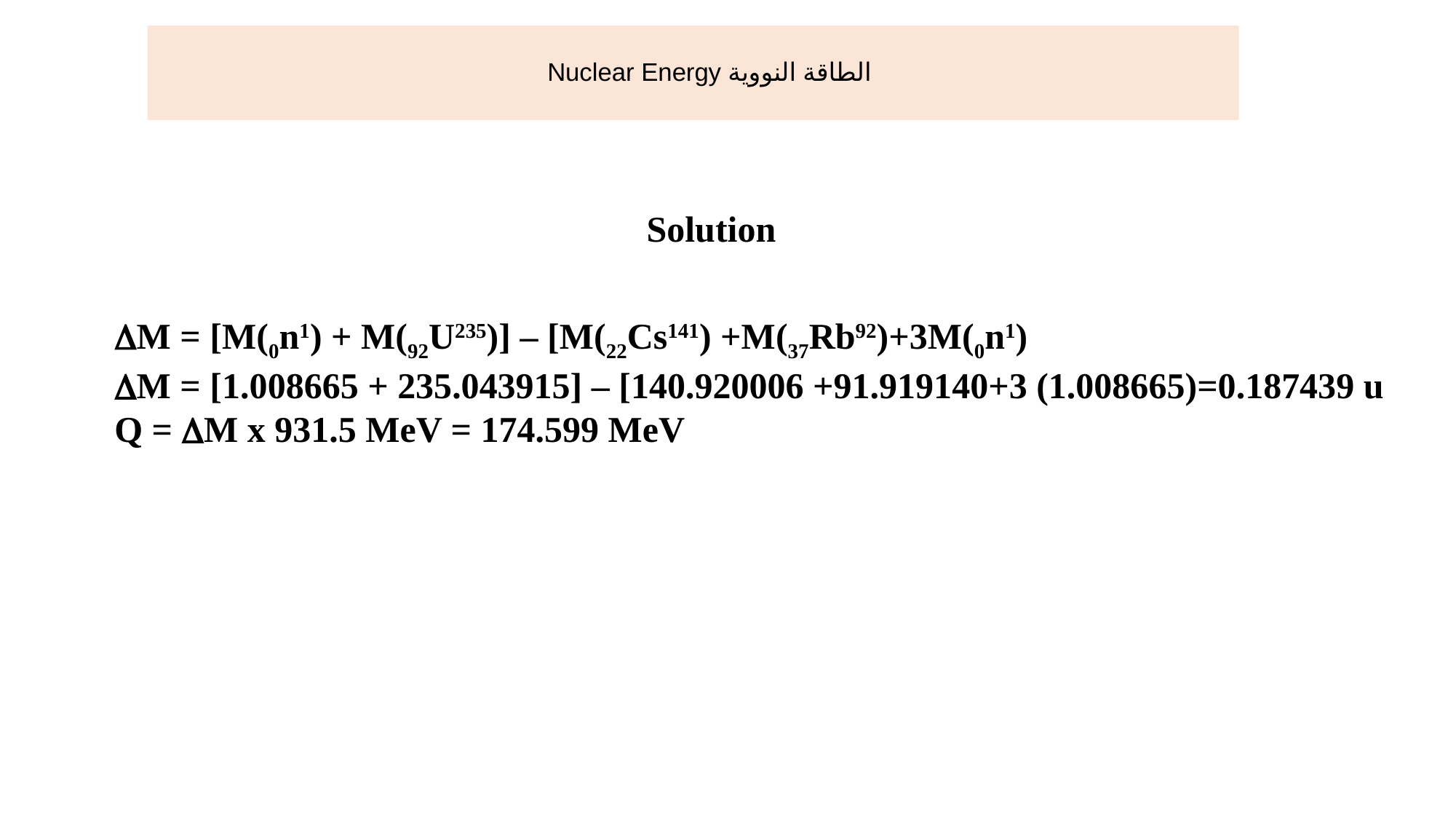

# اﻟﻄﺎﻗﺔ اﻟﻨﻮوية Nuclear Energy
Solution
ΔM = [M(0n1) + M(92U235)] – [M(22Cs141) +M(37Rb92)+3M(0n1)
ΔM = [1.008665 + 235.043915] – [140.920006 +91.919140+3 (1.008665)=0.187439 u
Q = ΔM x 931.5 MeV = 174.599 MeV